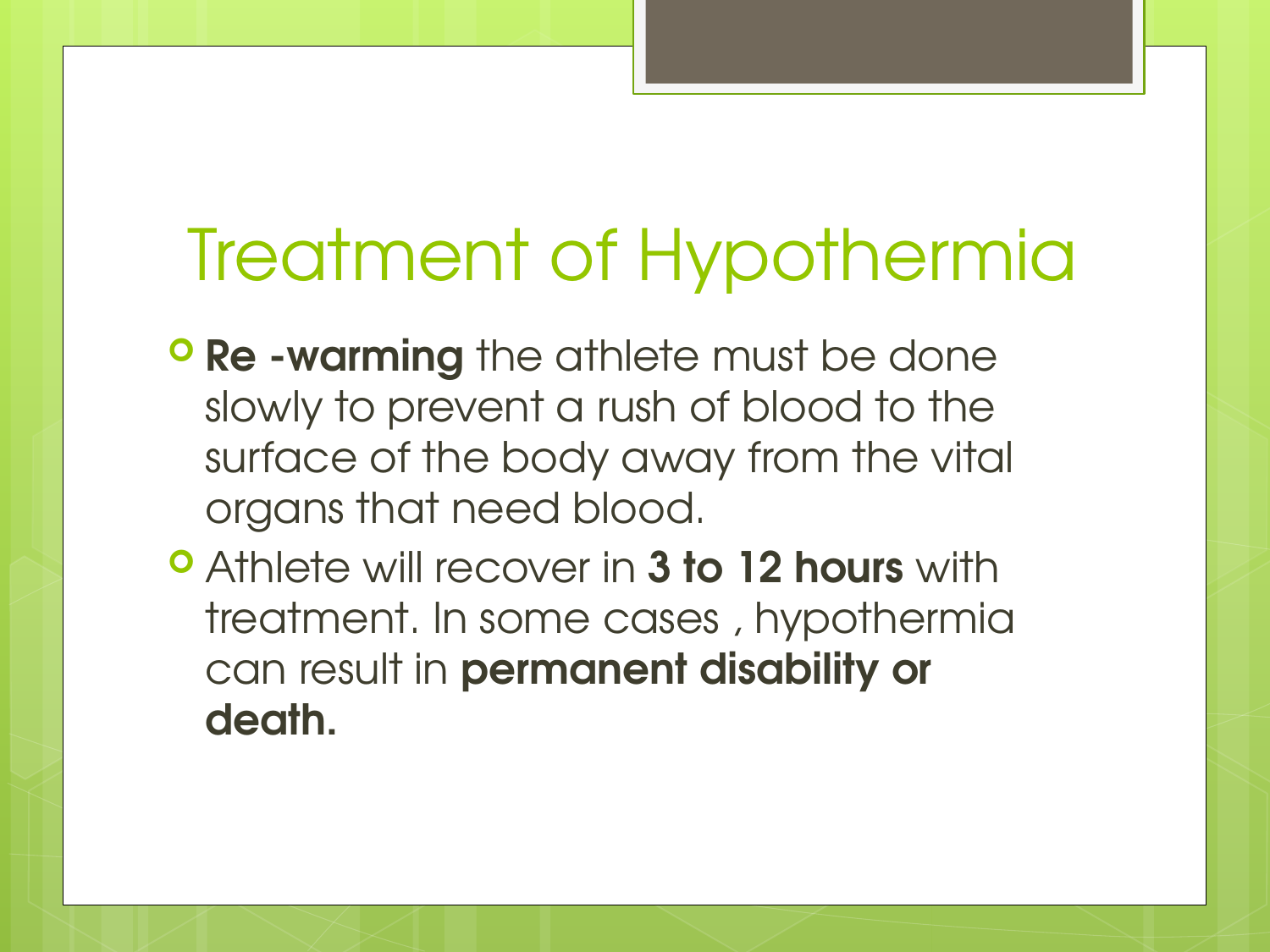

# Treatment of Hypothermia
Re -warming the athlete must be done slowly to prevent a rush of blood to the surface of the body away from the vital organs that need blood.
Athlete will recover in 3 to 12 hours with treatment. In some cases , hypothermia can result in permanent disability or death.